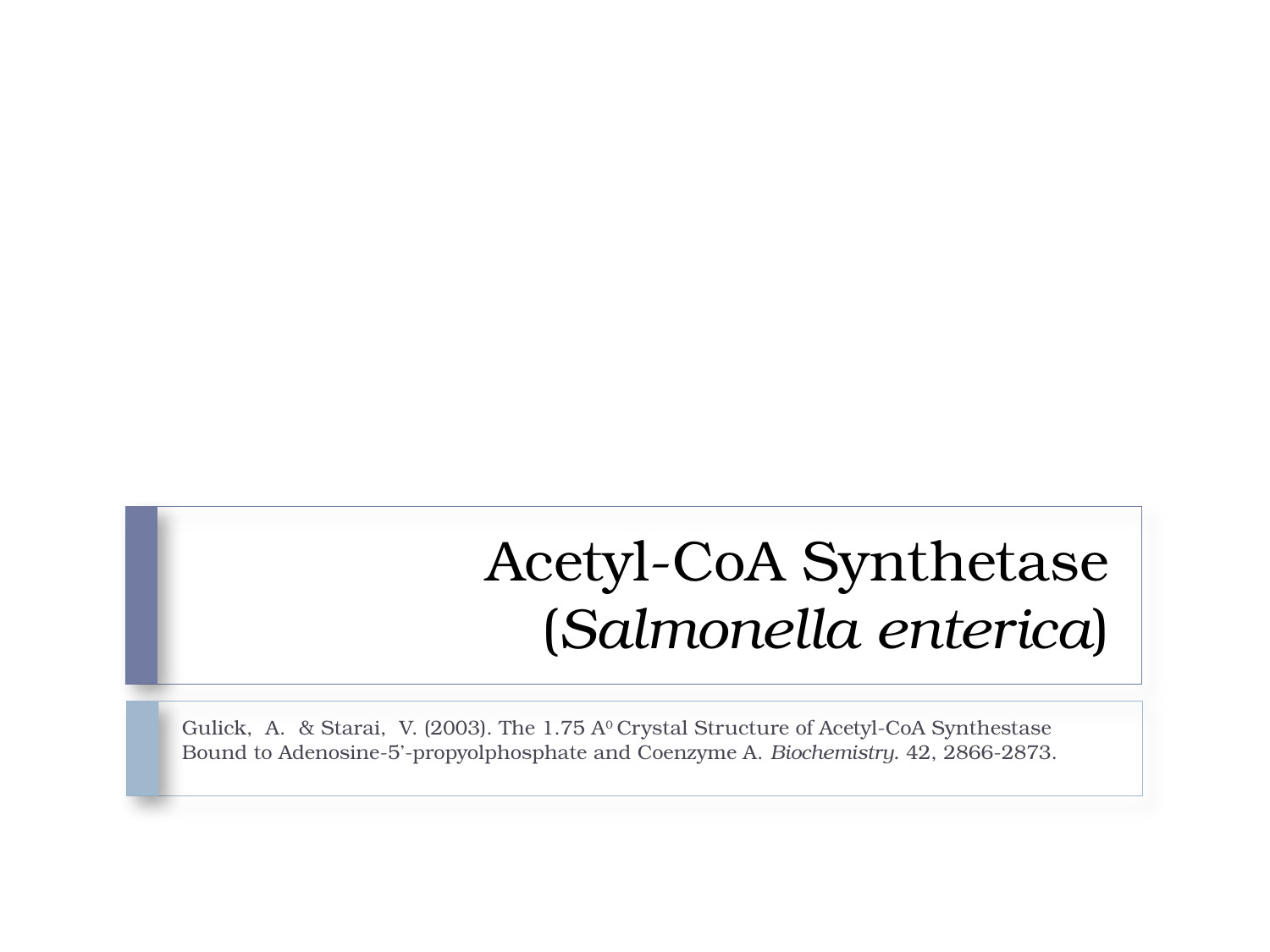

# Acetyl-CoA Synthetase (Salmonella enterica)
Gulick,  A.  & Starai,  V. (2003). The 1.75 A0 Crystal Structure of Acetyl-CoA Synthestase Bound to Adenosine-5’-propyolphosphate and Coenzyme A. Biochemistry. 42, 2866-2873.